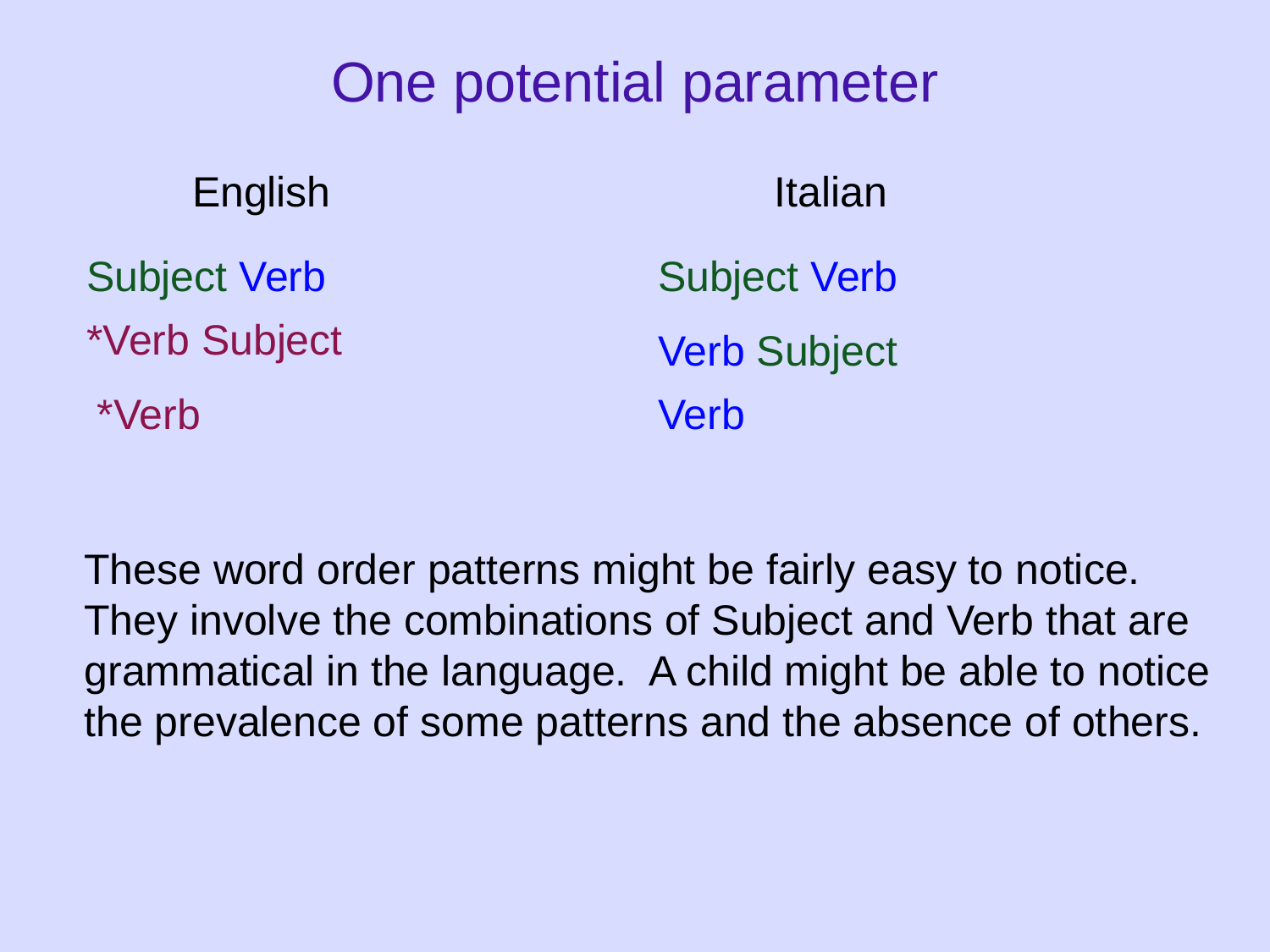

One potential parameter
English
Italian
Subject Verb
Subject Verb
*Verb Subject
Verb Subject
*Verb
Verb
These word order patterns might be fairly easy to notice.  They involve the combinations of Subject and Verb that are grammatical in the language.  A child might be able to notice the prevalence of some patterns and the absence of others.